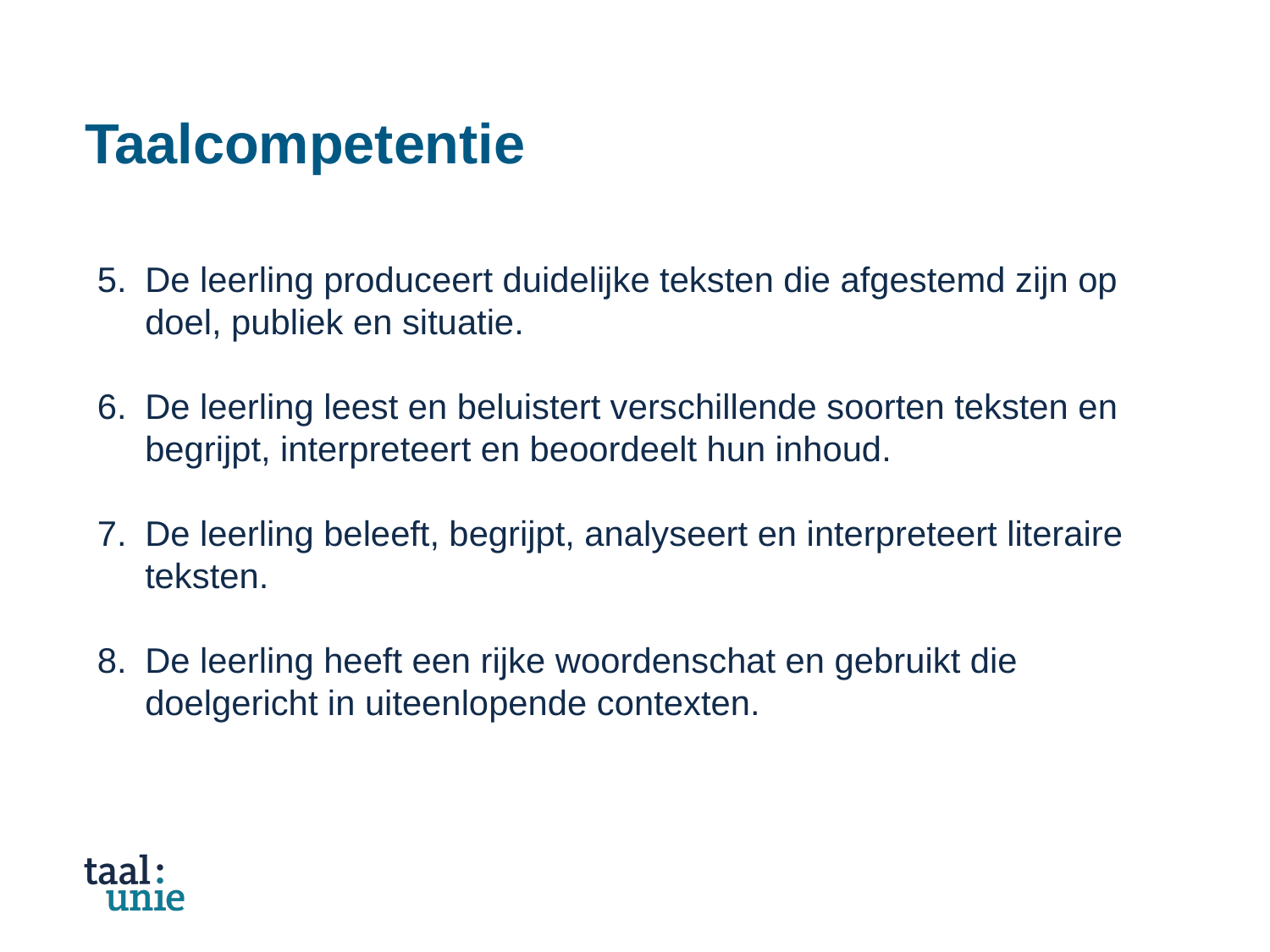

# Taalcompetentie
De leerling produceert duidelijke teksten die afgestemd zijn op doel, publiek en situatie.

De leerling leest en beluistert verschillende soorten teksten en begrijpt, interpreteert en beoordeelt hun inhoud.

De leerling beleeft, begrijpt, analyseert en interpreteert literaire teksten.

De leerling heeft een rijke woordenschat en gebruikt die doelgericht in uiteenlopende contexten.